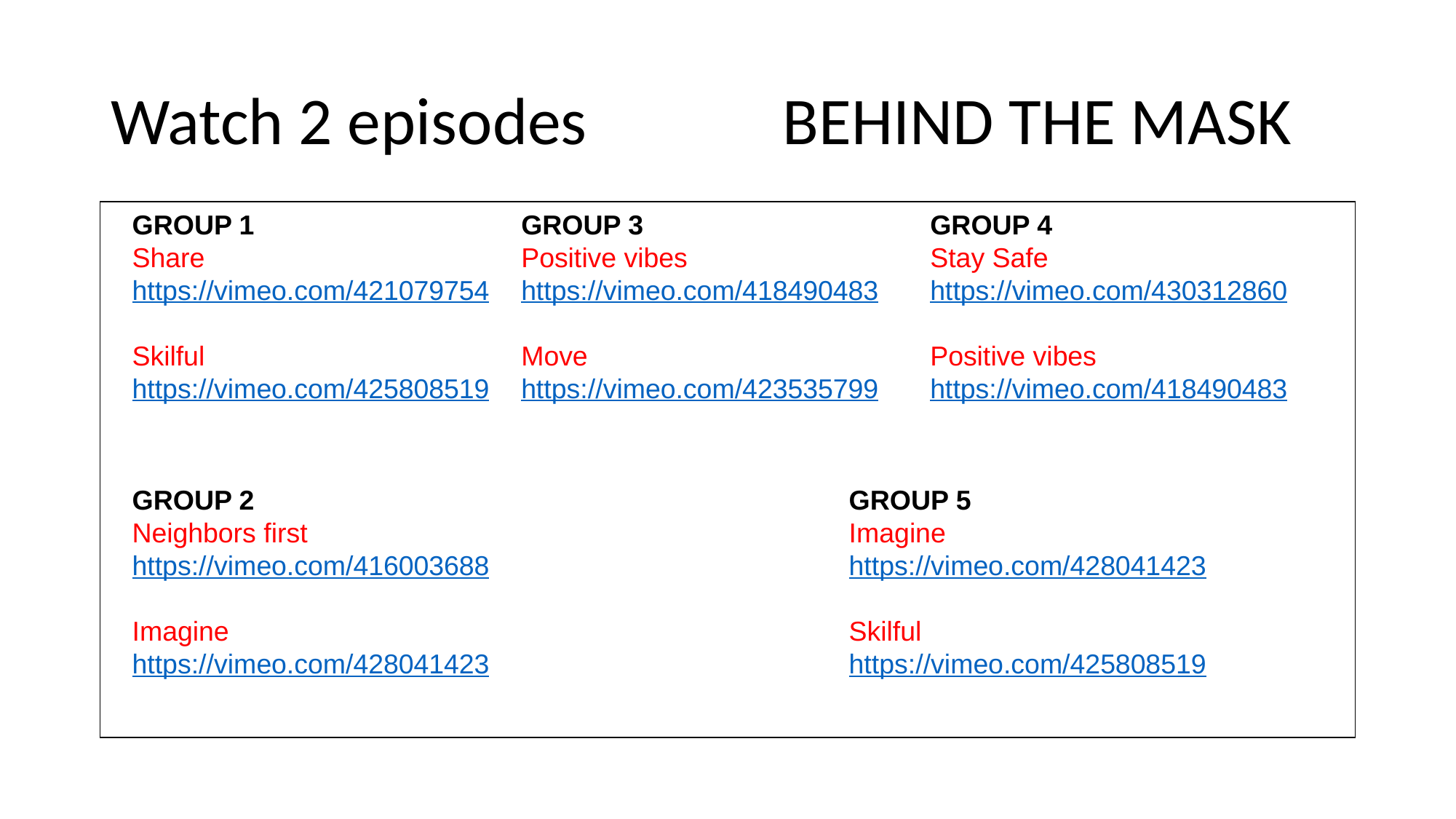

# Watch 2 episodes             BEHIND THE MASK
|  |
| --- |
GROUP 1
Share
https://vimeo.com/421079754
Skilful https://vimeo.com/425808519
GROUP 3
Positive vibes
https://vimeo.com/418490483
Move
https://vimeo.com/423535799
GROUP 4
Stay Safe https://vimeo.com/430312860
Positive vibes
https://vimeo.com/418490483

GROUP 2
Neighbors first
https://vimeo.com/416003688
Imagine https://vimeo.com/428041423
GROUP 5
Imagine https://vimeo.com/428041423
Skilful https://vimeo.com/425808519